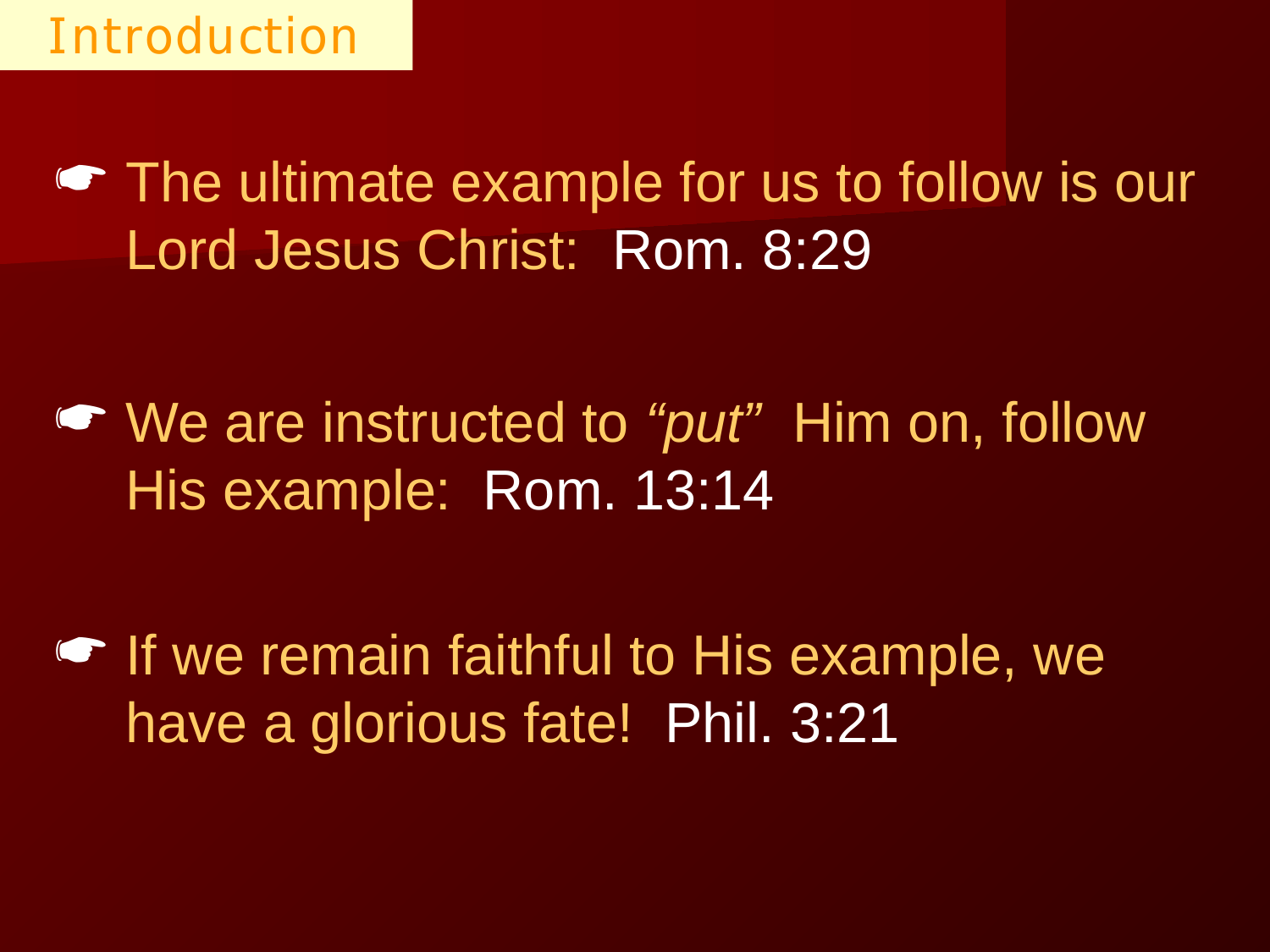

Introduction
The ultimate example for us to follow is our Lord Jesus Christ:  Rom. 8:29
We are instructed to “put”  Him on, follow His example:  Rom. 13:14
If we remain faithful to His example, we have a glorious fate!  Phil. 3:21
3